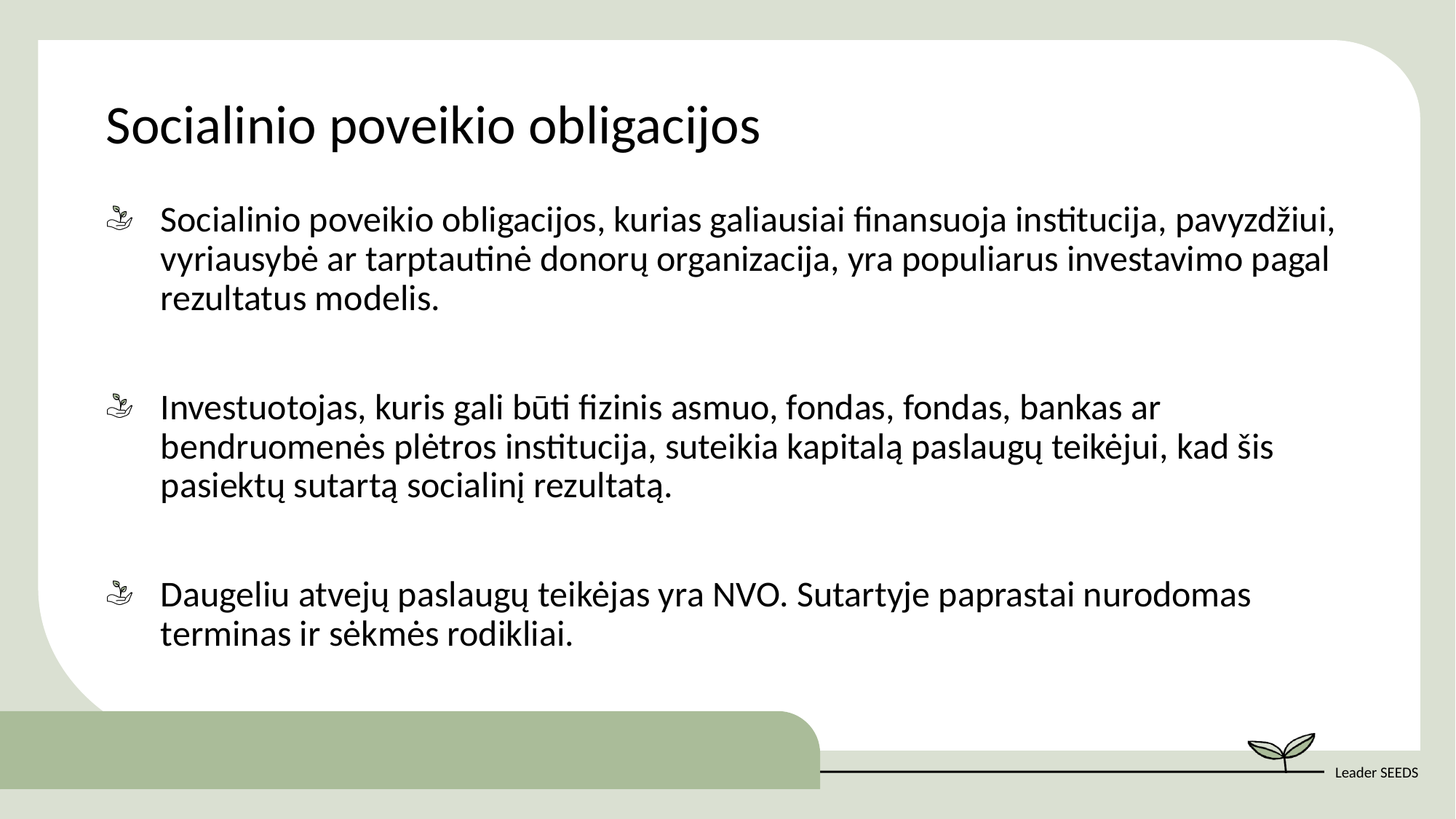

Socialinio poveikio obligacijos
Socialinio poveikio obligacijos, kurias galiausiai finansuoja institucija, pavyzdžiui, vyriausybė ar tarptautinė donorų organizacija, yra populiarus investavimo pagal rezultatus modelis.

Investuotojas, kuris gali būti fizinis asmuo, fondas, fondas, bankas ar bendruomenės plėtros institucija, suteikia kapitalą paslaugų teikėjui, kad šis pasiektų sutartą socialinį rezultatą.

Daugeliu atvejų paslaugų teikėjas yra NVO. Sutartyje paprastai nurodomas terminas ir sėkmės rodikliai.